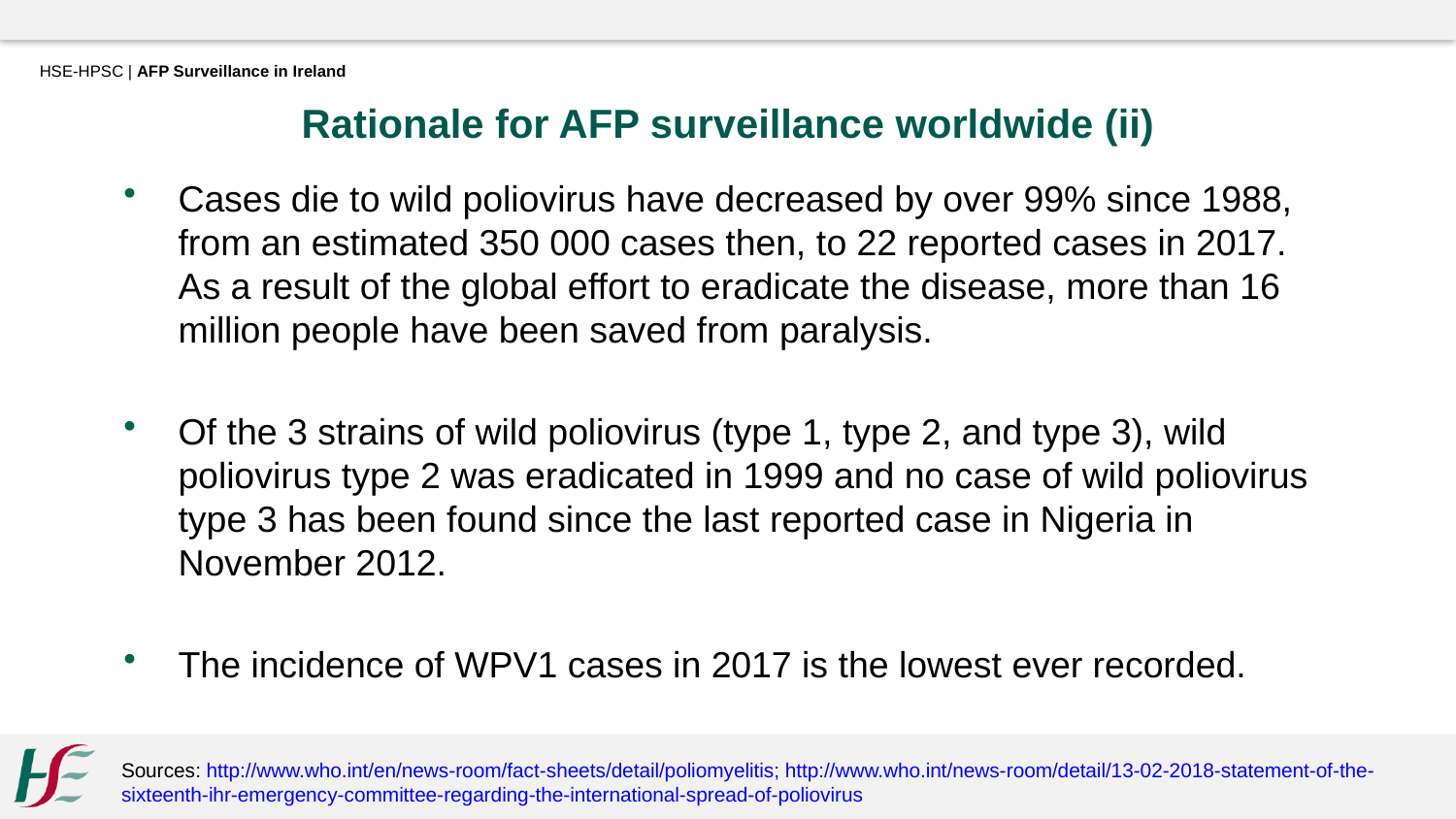

HSE-HPSC | AFP Surveillance in Ireland
Rationale for AFP surveillance worldwide (ii)
Cases die to wild poliovirus have decreased by over 99% since 1988, from an estimated 350 000 cases then, to 22 reported cases in 2017. As a result of the global effort to eradicate the disease, more than 16 million people have been saved from paralysis.

Of the 3 strains of wild poliovirus (type 1, type 2, and type 3), wild poliovirus type 2 was eradicated in 1999 and no case of wild poliovirus type 3 has been found since the last reported case in Nigeria in November 2012.

The incidence of WPV1 cases in 2017 is the lowest ever recorded.
Sources: http://www.who.int/en/news-room/fact-sheets/detail/poliomyelitis; http://www.who.int/news-room/detail/13-02-2018-statement-of-the-sixteenth-ihr-emergency-committee-regarding-the-international-spread-of-poliovirus